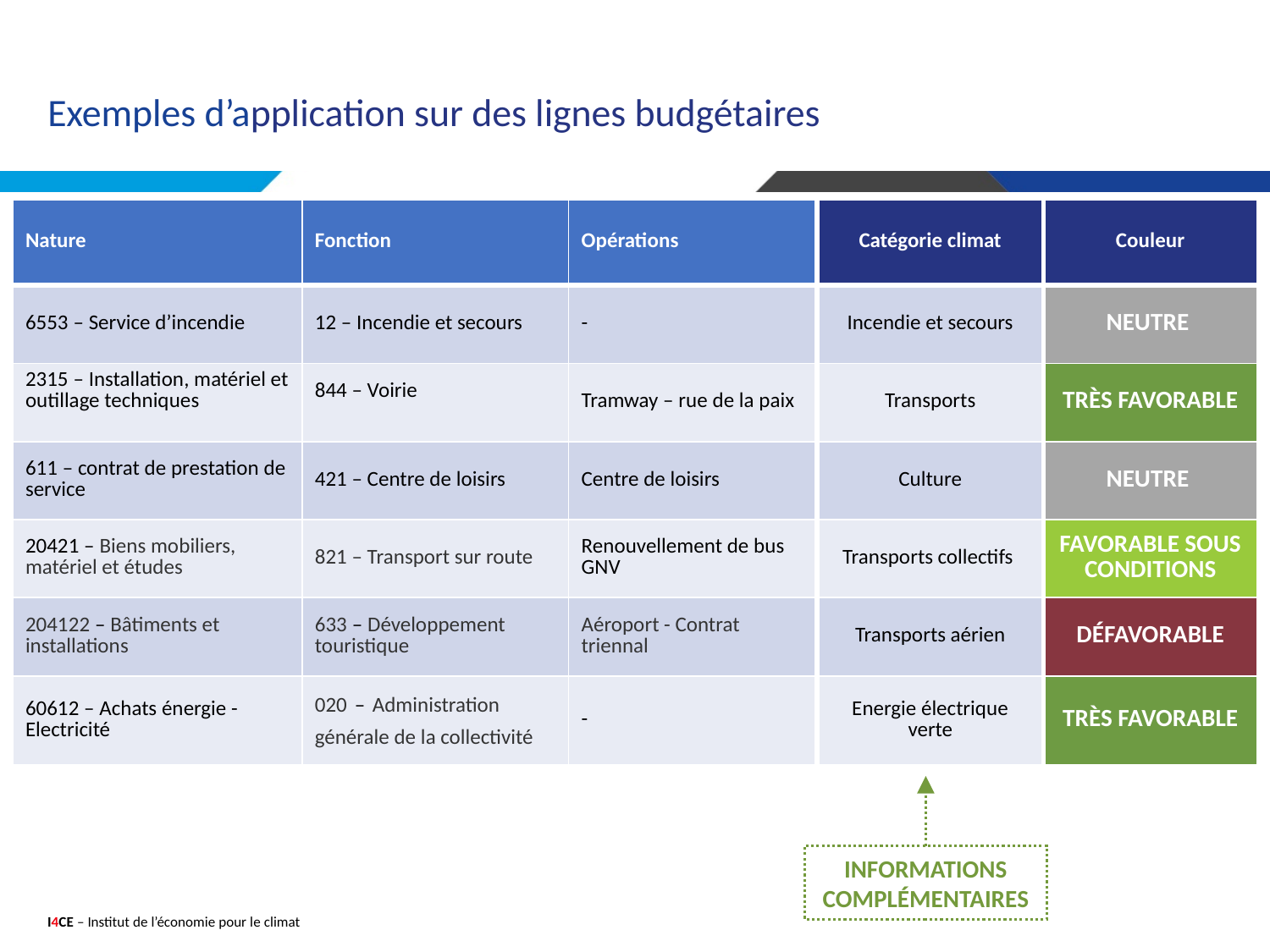

Exemples d’application sur des lignes budgétaires
| Nature | Fonction | Opérations | Catégorie climat | Couleur |
| --- | --- | --- | --- | --- |
| 6553 – Service d’incendie | 12 – Incendie et secours | - | Incendie et secours | Neutre |
| 2315 – Installation, matériel et outillage techniques | 844 – Voirie | Tramway – rue de la paix | Transports | Très favorable |
| 611 – contrat de prestation de service | 421 – Centre de loisirs | Centre de loisirs | Culture | Neutre |
| 20421 – Biens mobiliers, matériel et études | 821 – Transport sur route | Renouvellement de bus GNV | Transports collectifs | Favorable sous conditions |
| 204122 – Bâtiments et installations | 633 – Développement touristique | Aéroport - Contrat triennal | Transports aérien | Défavorable |
| 60612 – Achats énergie - Electricité | 020 – Administration générale de la collectivité | - | Energie électrique verte | Très favorable |
Informations complémentaires